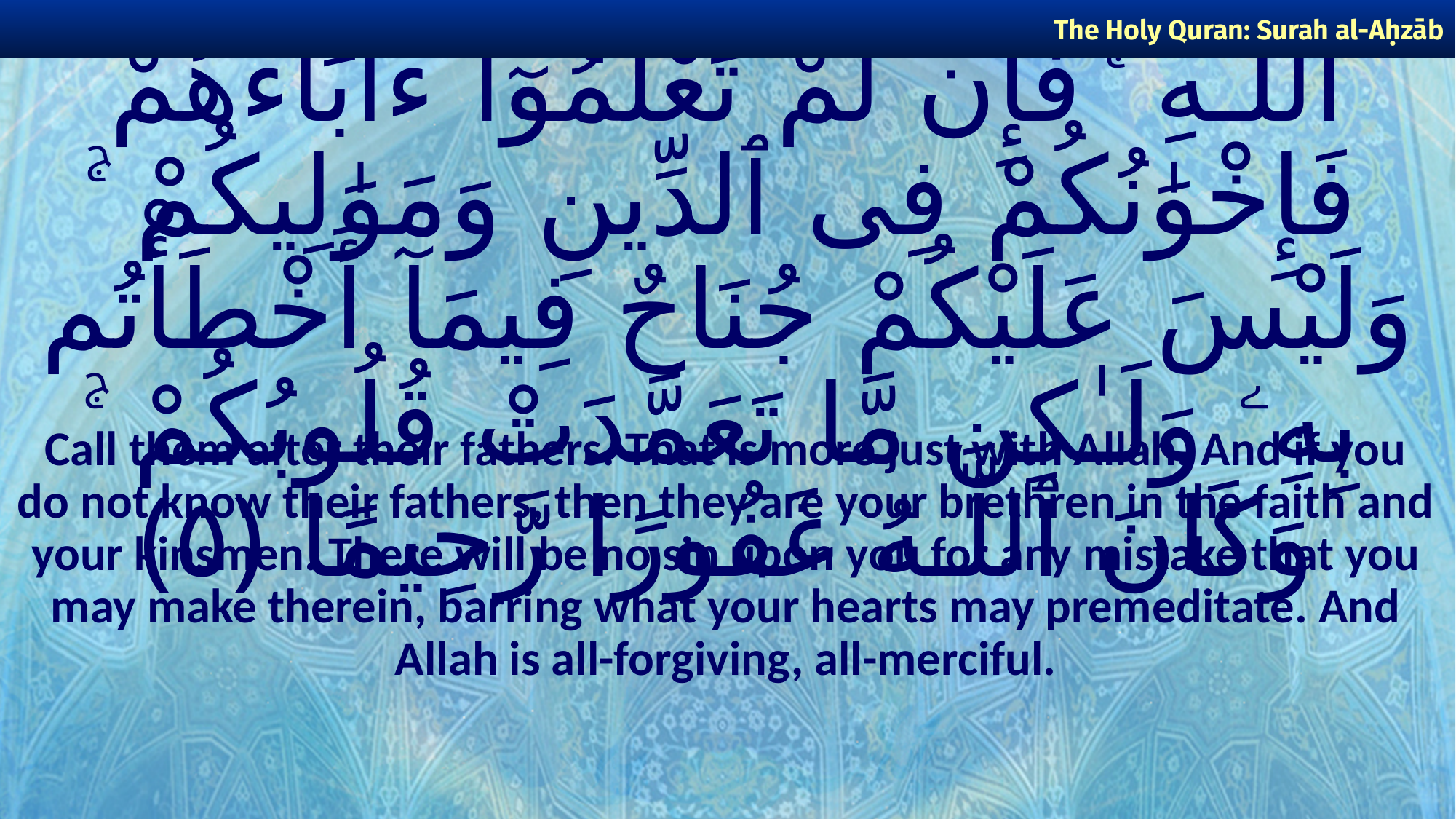

The Holy Quran: Surah al-Aḥzāb
# ٱدْعُوهُمْ لِـَٔابَآئِهِمْ هُوَ أَقْسَطُ عِندَ ٱللَّـهِ ۚ فَإِن لَّمْ تَعْلَمُوٓا۟ ءَابَآءَهُمْ فَإِخْوَٰنُكُمْ فِى ٱلدِّينِ وَمَوَٰلِيكُمْ ۚ وَلَيْسَ عَلَيْكُمْ جُنَاحٌ فِيمَآ أَخْطَأْتُم بِهِۦ وَلَـٰكِن مَّا تَعَمَّدَتْ قُلُوبُكُمْ ۚ وَكَانَ ٱللَّـهُ غَفُورًا رَّحِيمًا ﴿٥﴾
Call them after their fathers. That is more just with Allah. And if you do not know their fathers, then they are your brethren in the faith and your kinsmen. There will be no sin upon you for any mistake that you may make therein, barring what your hearts may premeditate. And Allah is all-forgiving, all-merciful.